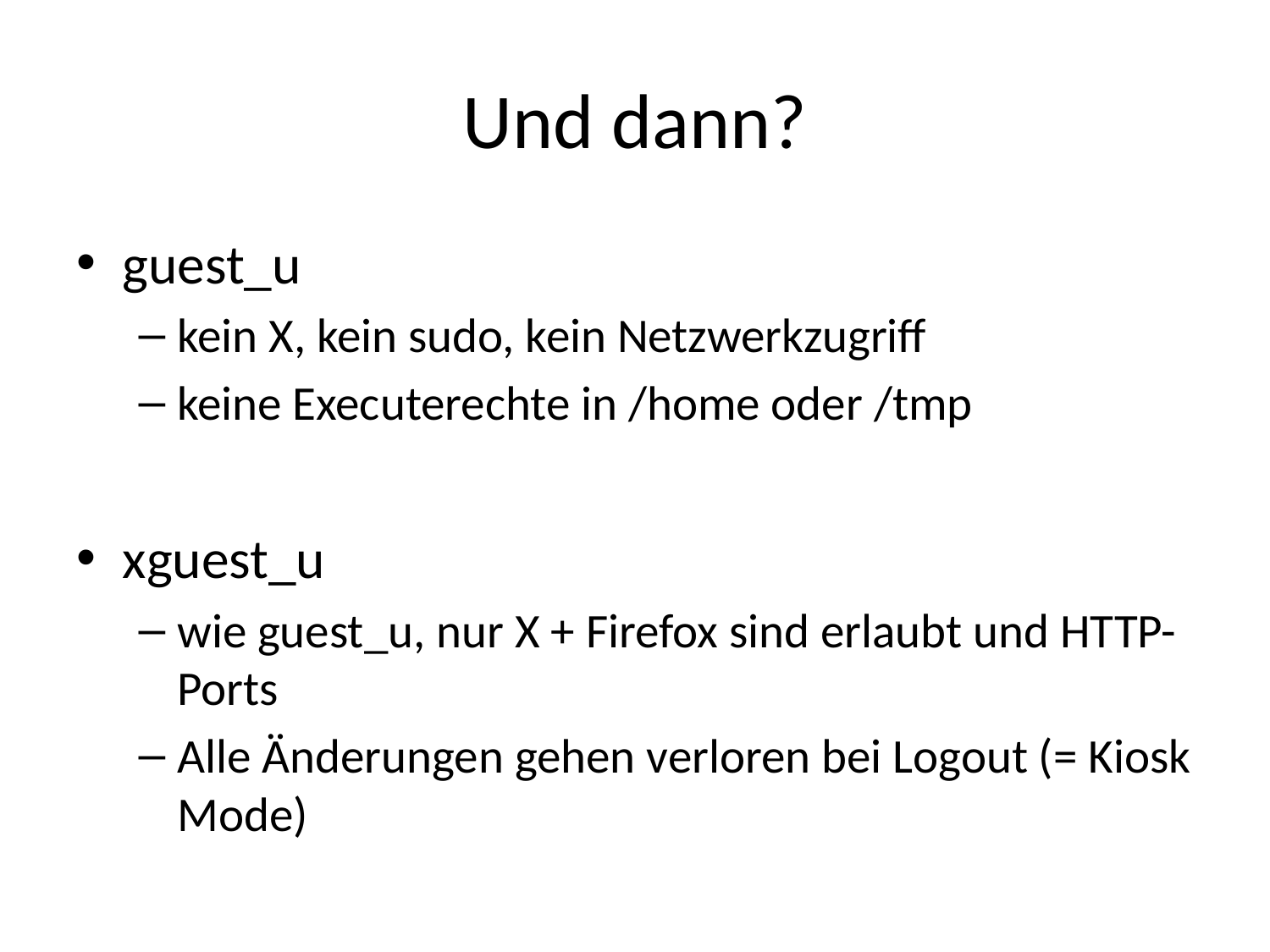

# Und dann?
guest_u
kein X, kein sudo, kein Netzwerkzugriff
keine Executerechte in /home oder /tmp

xguest_u
wie guest_u, nur X + Firefox sind erlaubt und HTTP-Ports
Alle Änderungen gehen verloren bei Logout (= Kiosk Mode)